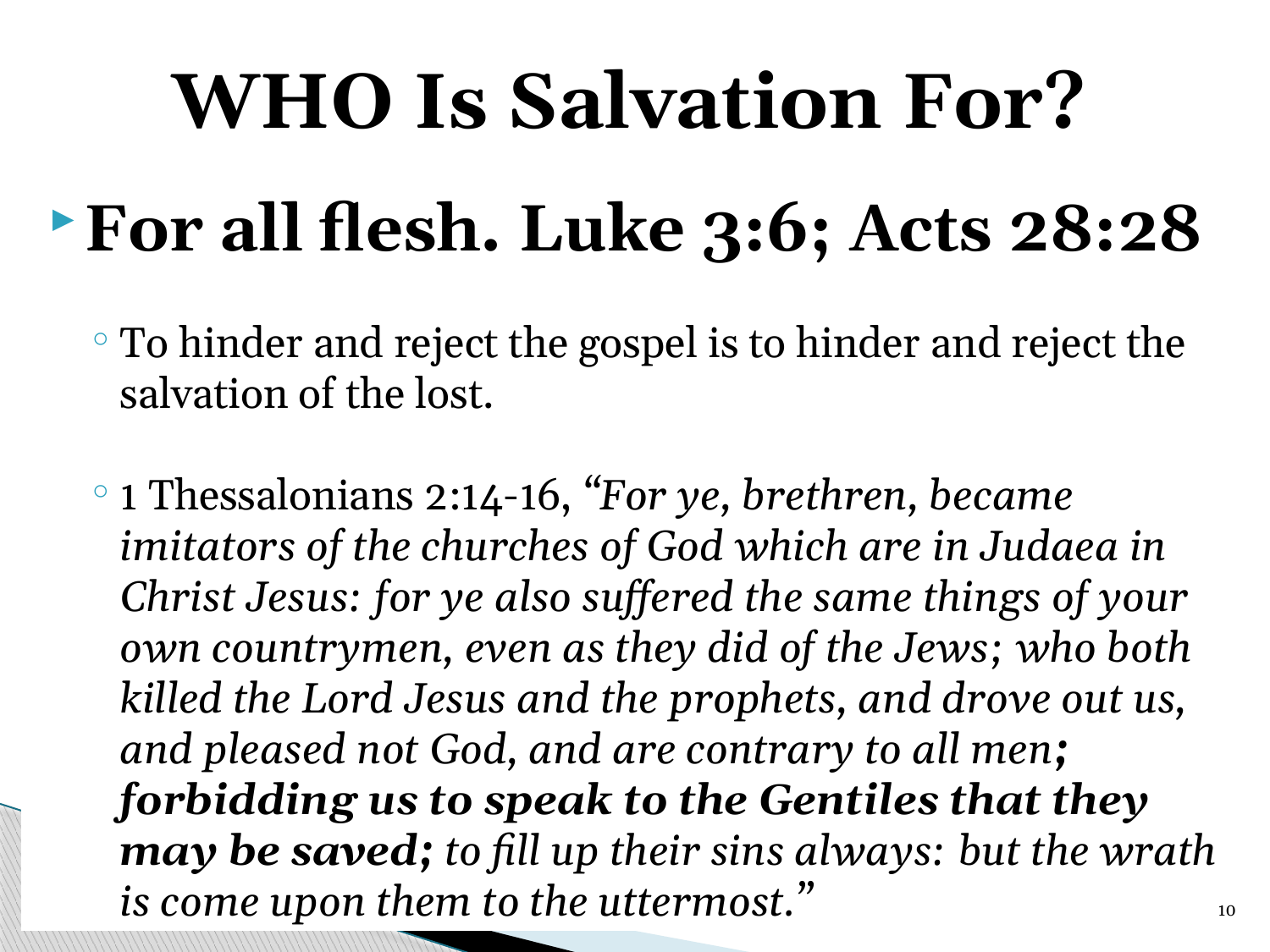

# WHO Is Salvation For?
For all flesh. Luke 3:6; Acts 28:28

To hinder and reject the gospel is to hinder and reject the salvation of the lost.
1 Thessalonians 2:14-16, “For ye, brethren, became imitators of the churches of God which are in Judaea in Christ Jesus: for ye also suffered the same things of your own countrymen, even as they did of the Jews; who both killed the Lord Jesus and the prophets, and drove out us, and pleased not God, and are contrary to all men; forbidding us to speak to the Gentiles that they may be saved; to fill up their sins always: but the wrath is come upon them to the uttermost.”
10